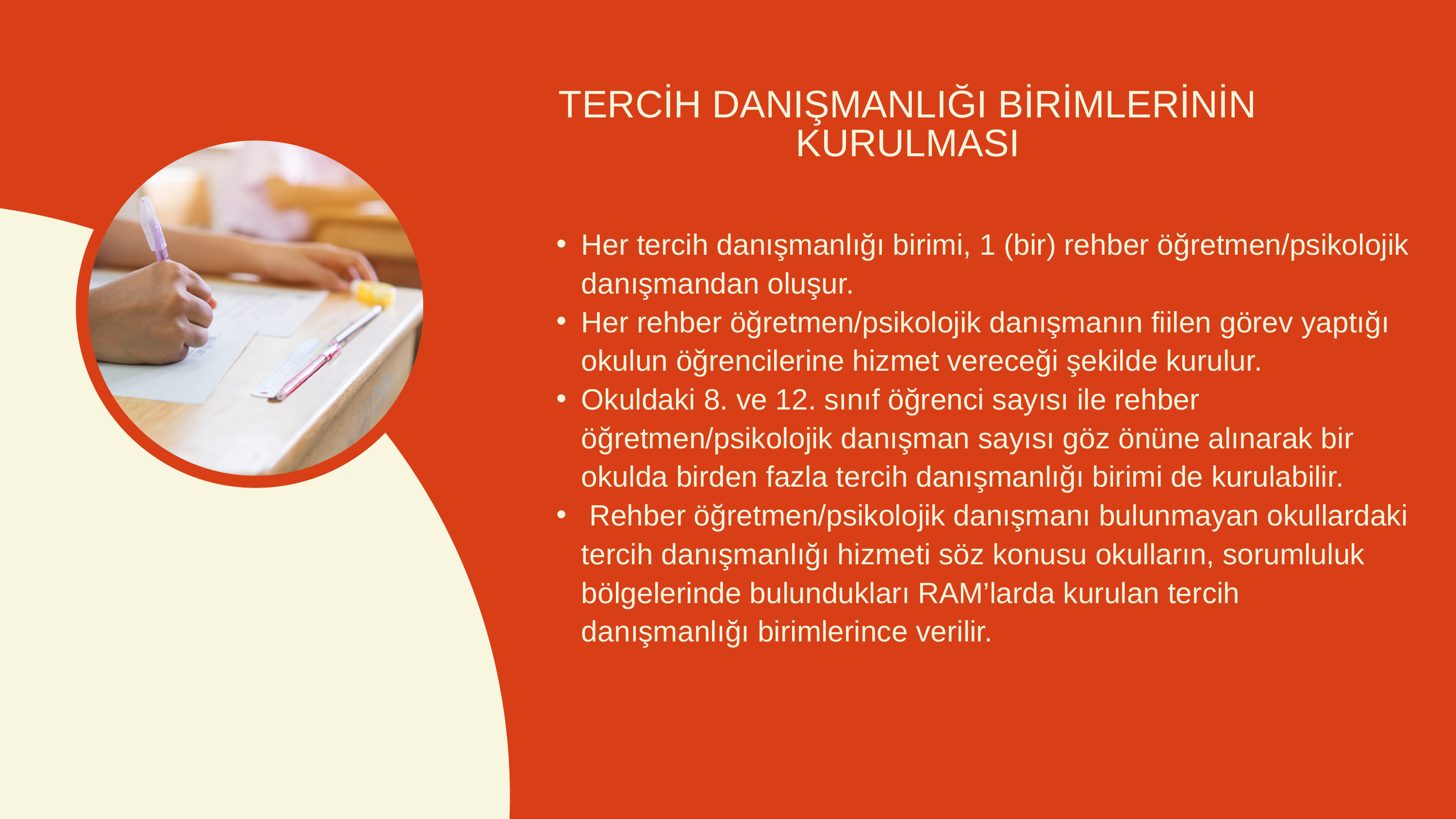

TERCİH DANIŞMANLIĞI BİRİMLERİNİN KURULMASI

Her tercih danışmanlığı birimi, 1 (bir) rehber öğretmen/psikolojik danışmandan oluşur.
Her rehber öğretmen/psikolojik danışmanın fiilen görev yaptığı okulun öğrencilerine hizmet vereceği şekilde kurulur.
Okuldaki 8. ve 12. sınıf öğrenci sayısı ile rehber öğretmen/psikolojik danışman sayısı göz önüne alınarak bir okulda birden fazla tercih danışmanlığı birimi de kurulabilir.
 Rehber öğretmen/psikolojik danışmanı bulunmayan okullardaki tercih danışmanlığı hizmeti söz konusu okulların, sorumluluk bölgelerinde bulundukları RAM’larda kurulan tercih danışmanlığı birimlerince verilir.